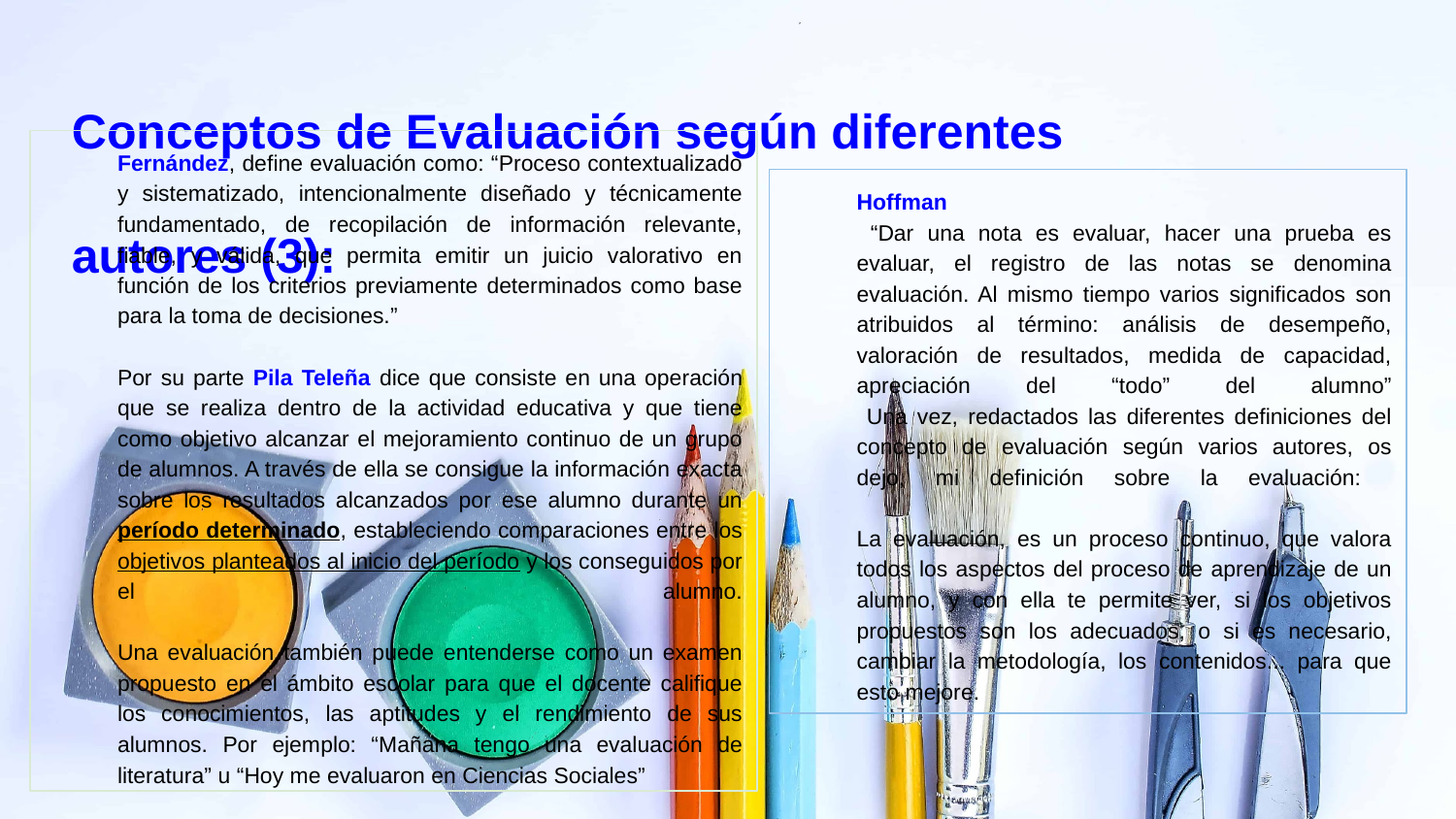

# Conceptos de Evaluación según diferentes autores (3):

Fernández, define evaluación como: “Proceso contextualizado y sistematizado, intencionalmente diseñado y técnicamente fundamentado, de recopilación de información relevante, fiable, y válida, que permita emitir un juicio valorativo en función de los criterios previamente determinados como base para la toma de decisiones.”

Por su parte Pila Teleña dice que consiste en una operación que se realiza dentro de la actividad educativa y que tiene como objetivo alcanzar el mejoramiento continuo de un grupo de alumnos. A través de ella se consigue la información exacta sobre los resultados alcanzados por ese alumno durante un período determinado, estableciendo comparaciones entre los objetivos planteados al inicio del período y los conseguidos por el alumno.
Una evaluación también puede entenderse como un examen propuesto en el ámbito escolar para que el docente califique los conocimientos, las aptitudes y el rendimiento de sus alumnos. Por ejemplo: “Mañana tengo una evaluación de literatura” u “Hoy me evaluaron en Ciencias Sociales”
Hoffman
 “Dar una nota es evaluar, hacer una prueba es evaluar, el registro de las notas se denomina evaluación. Al mismo tiempo varios significados son atribuidos al término: análisis de desempeño, valoración de resultados, medida de capacidad, apreciación del “todo” del alumno”
 Una vez, redactados las diferentes definiciones del concepto de evaluación según varios autores, os dejo, mi definición sobre la evaluación:
La evaluación, es un proceso continuo, que valora todos los aspectos del proceso de aprendizaje de un alumno, y con ella te permite ver, si los objetivos propuestos son los adecuados, o si es necesario, cambiar la metodología, los contenidos... para que esto mejore.